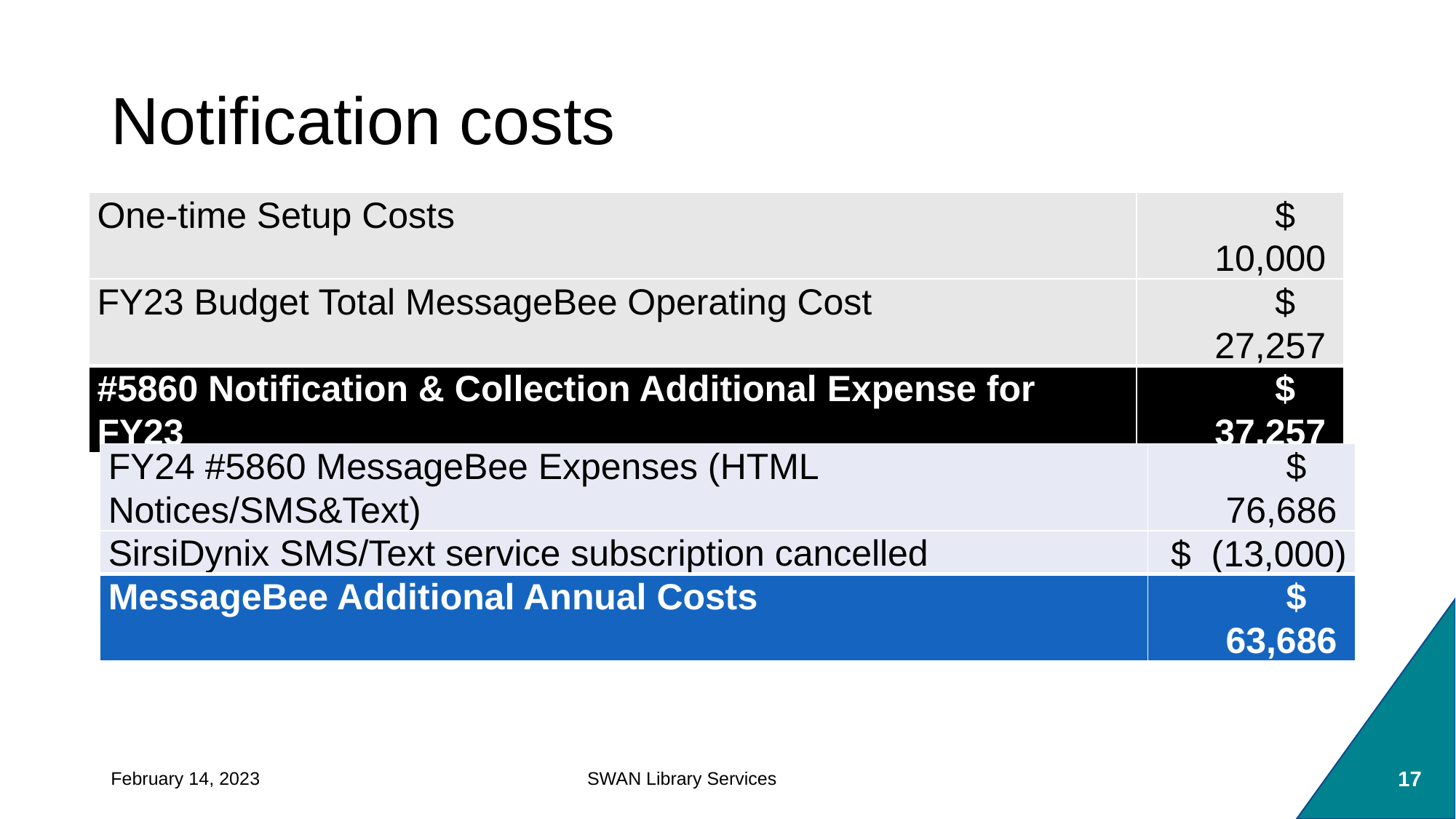

# Notification costs
| One-time Setup Costs | $ 10,000 |
| --- | --- |
| FY23 Budget Total MessageBee Operating Cost | $ 27,257 |
| #5860 Notification & Collection Additional Expense for FY23 | $ 37,257 |
| FY24 #5860 MessageBee Expenses (HTML Notices/SMS&Text) | $ 76,686 |
| --- | --- |
| SirsiDynix SMS/Text service subscription cancelled | $ (13,000) |
| MessageBee Additional Annual Costs | $ 63,686 |
February 14, 2023
17
SWAN Library Services